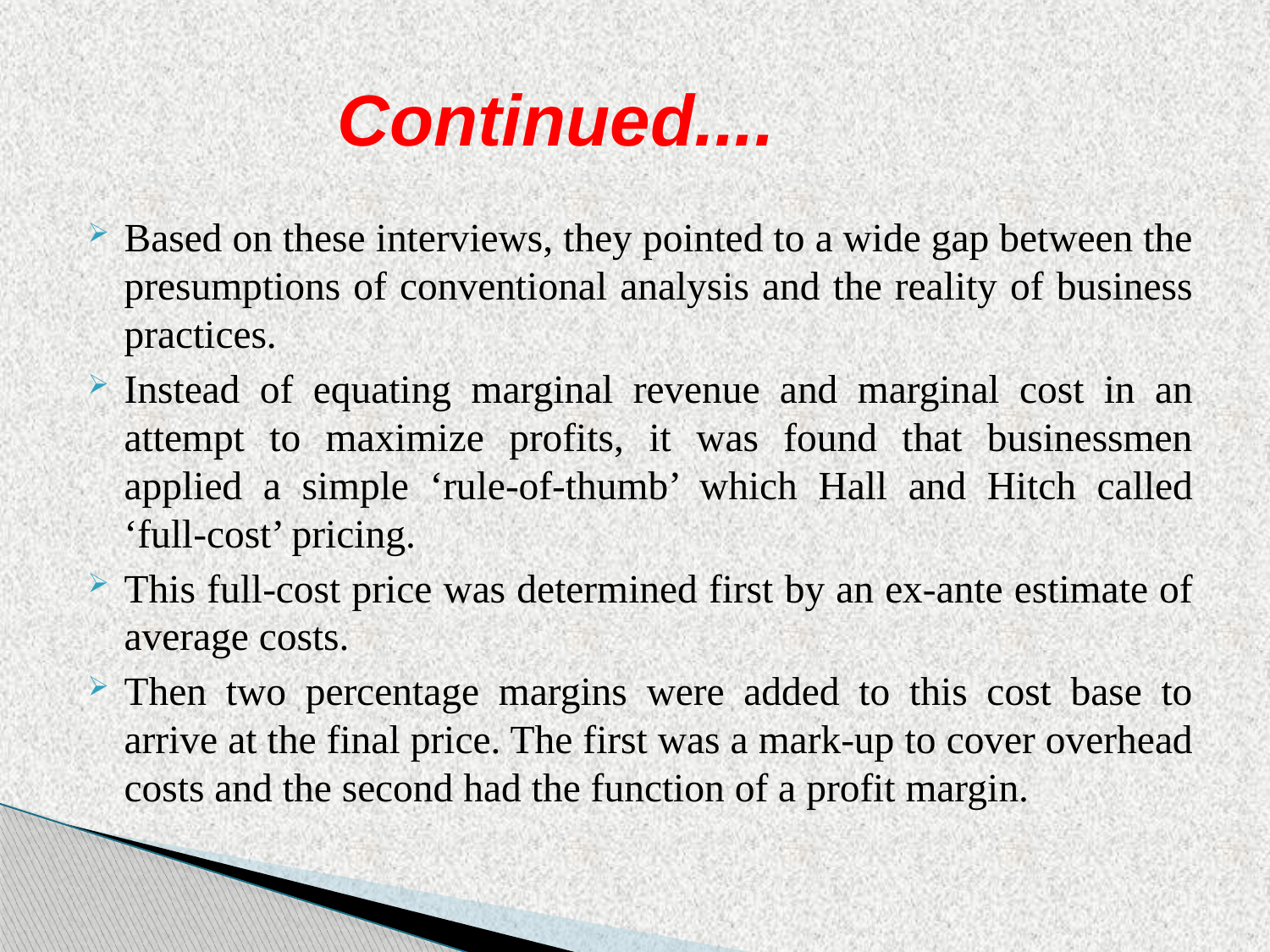

# Continued....
Based on these interviews, they pointed to a wide gap between the presumptions of conventional analysis and the reality of business practices.
Instead of equating marginal revenue and marginal cost in an attempt to maximize profits, it was found that businessmen applied a simple ‘rule-of-thumb’ which Hall and Hitch called ‘full-cost’ pricing.
This full-cost price was determined first by an ex-ante estimate of average costs.
Then two percentage margins were added to this cost base to arrive at the final price. The first was a mark-up to cover overhead costs and the second had the function of a profit margin.